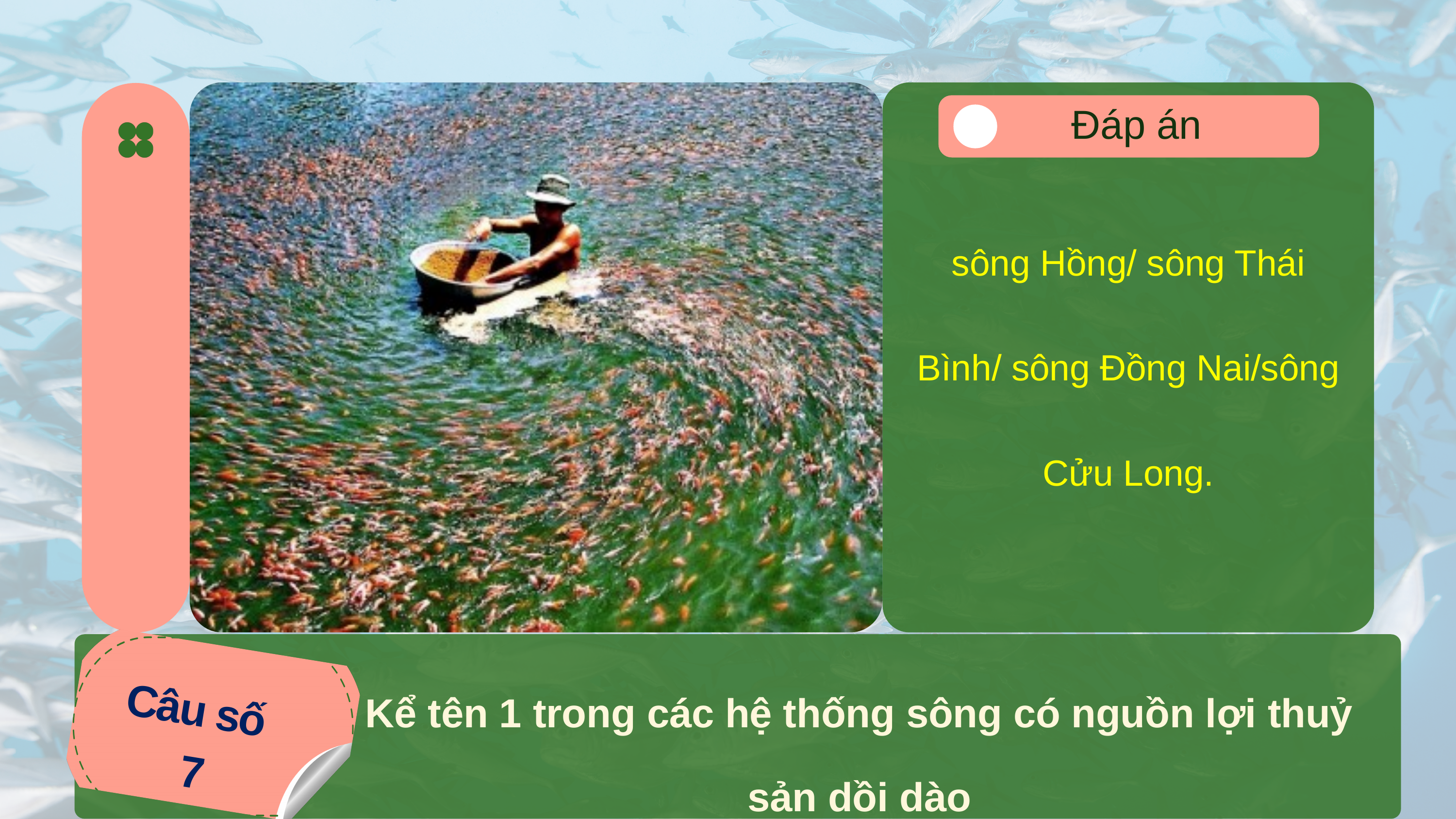

Đáp án

sông Hồng/ sông Thái Bình/ sông Đồng Nai/sông Cửu Long.

Kể tên 1 trong các hệ thống sông có nguồn lợi thuỷ sản dồi dào
Câu số
7